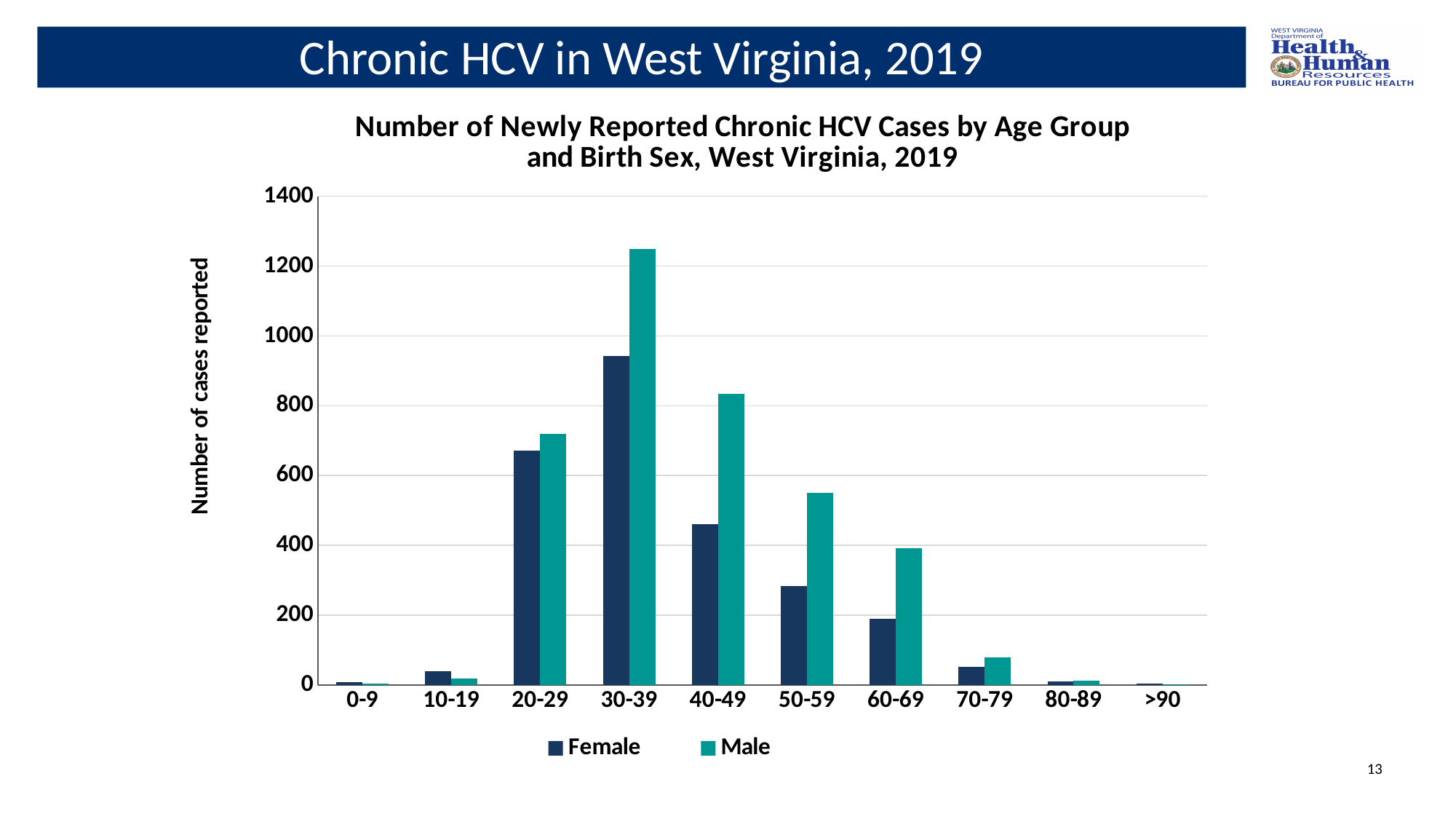

# Chronic HCV in West Virginia, 2019

### Chart: Number of Newly Reported Chronic HCV Cases by Age Group and Birth Sex, West Virginia, 2019

| Category | Female | Male |
|---|---|---|
| 0-9 | 9.0 | 5.0 |
| 10-19 | 39.0 | 19.0 |
| 20-29 | 672.0 | 720.0 |
| 30-39 | 943.0 | 1249.0 |
| 40-49 | 461.0 | 834.0 |
| 50-59 | 284.0 | 550.0 |
| 60-69 | 190.0 | 391.0 |
| 70-79 | 51.0 | 79.0 |
| 80-89 | 10.0 | 13.0 |
| >90 | 4.0 | 2.0 |
13